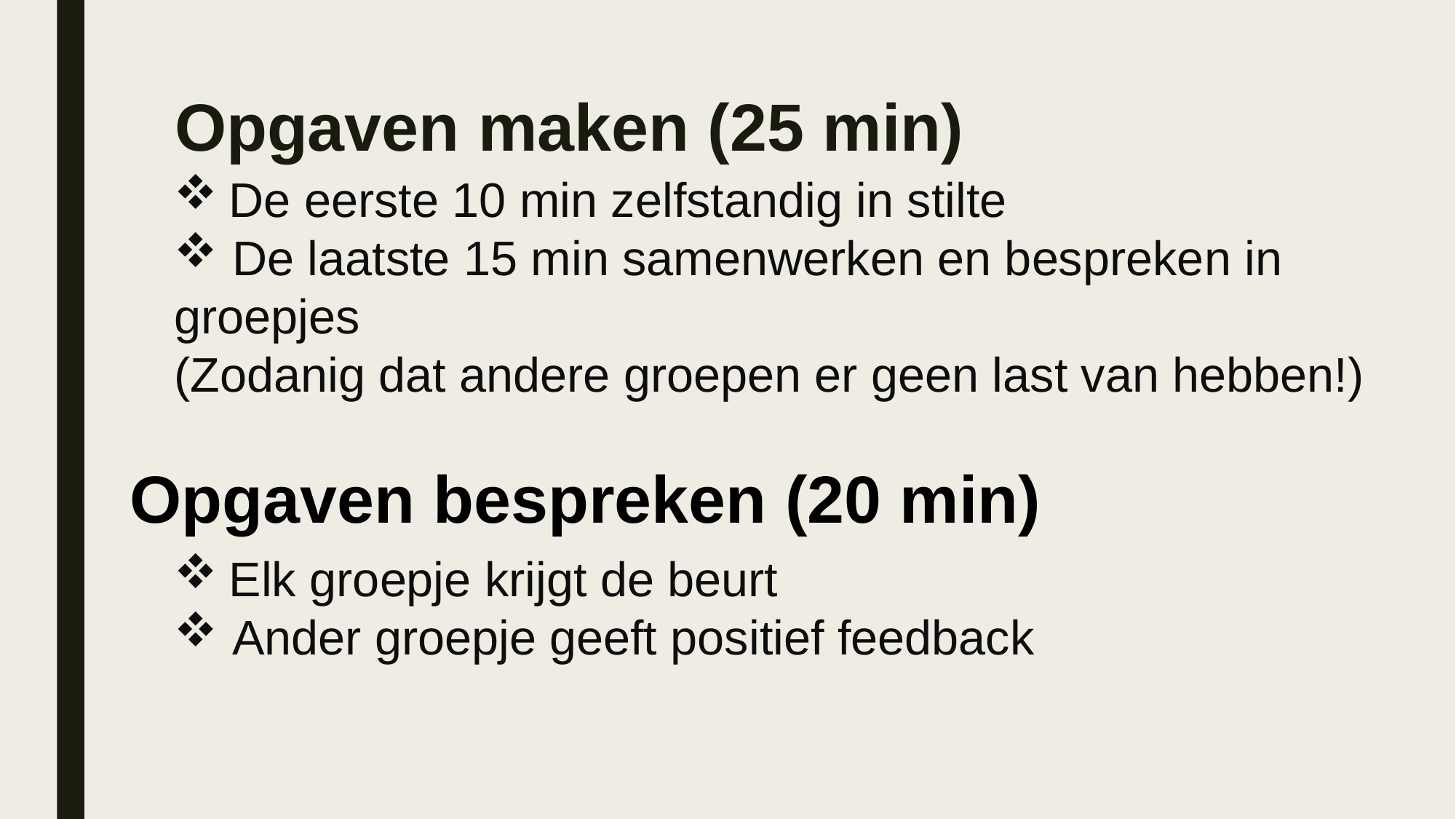

# Opgaven maken (25 min)
De eerste 10 min zelfstandig in stilte
 De laatste 15 min samenwerken en bespreken in groepjes
(Zodanig dat andere groepen er geen last van hebben!)
Opgaven bespreken (20 min)
Elk groepje krijgt de beurt
 Ander groepje geeft positief feedback